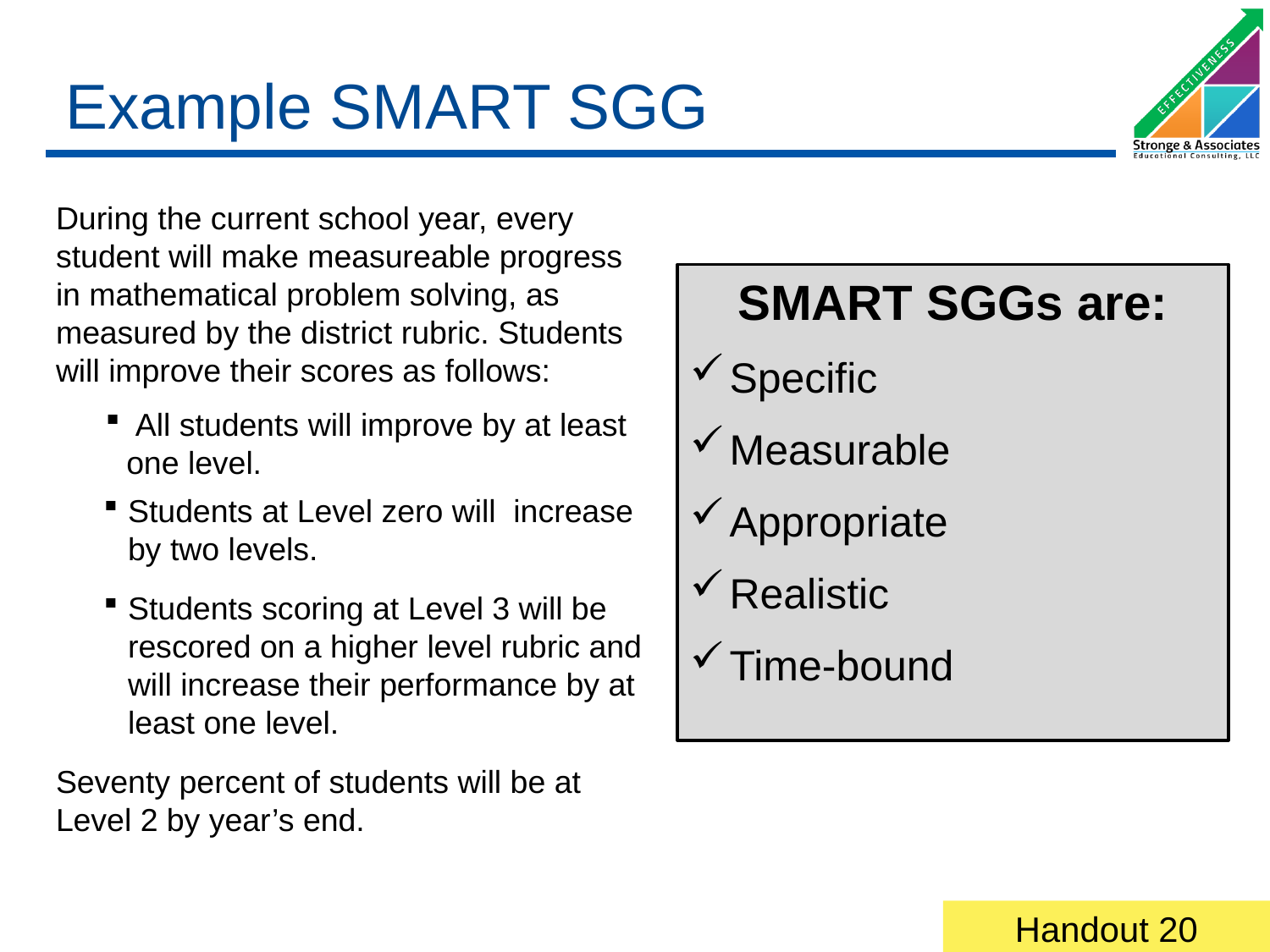

# Example SMART SGG
During the current school year, every student will make measureable progress in mathematical problem solving, as measured by the district rubric. Students will improve their scores as follows:
 All students will improve by at least one level.
Students at Level zero will  increase by two levels.
Students scoring at Level 3 will be rescored on a higher level rubric and will increase their performance by at least one level.
Seventy percent of students will be at Level 2 by year’s end.

SMART SGGs are:
Specific
Measurable
Appropriate
Realistic
Time-bound
Handout 20